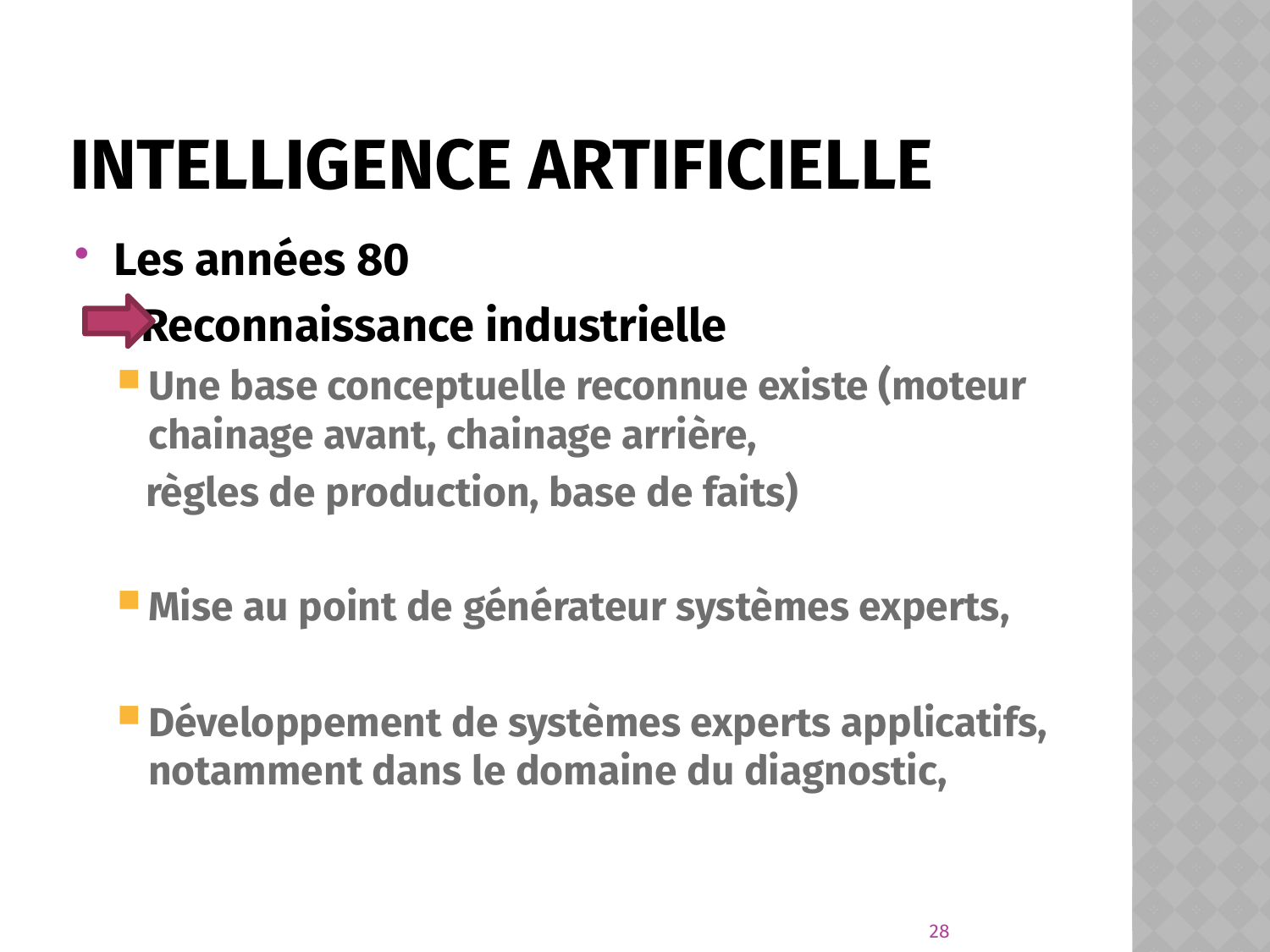

# Intelligence artificielle
Les années 80
      Reconnaissance industrielle
Une base conceptuelle reconnue existe (moteur chainage avant, chainage arrière,
   règles de production, base de faits)

Mise au point de générateur systèmes experts,

Développement de systèmes experts applicatifs, notamment dans le domaine du diagnostic,

28